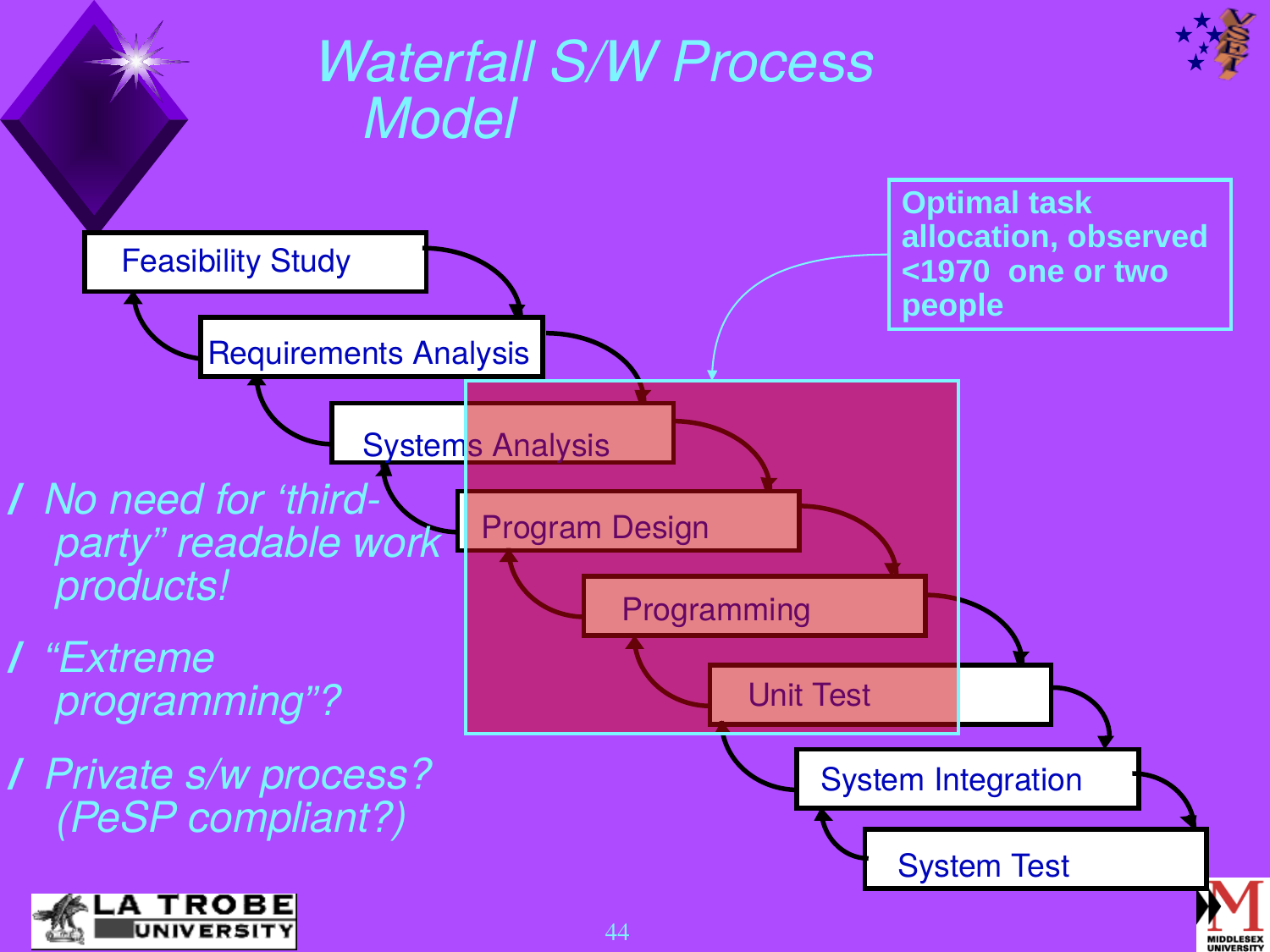

Waterfall S/W Process Model
Optimal task allocation, observed <1970  one or two people

Feasibility Study

Requirements Analysis

Systems Analysis

Program Design

Programming

Unit Test

System Integration

System Test
/  No need for ‘third-party” readable work products!
/  “Extreme programming”?
/  Private s/w process? (PeSP compliant?)